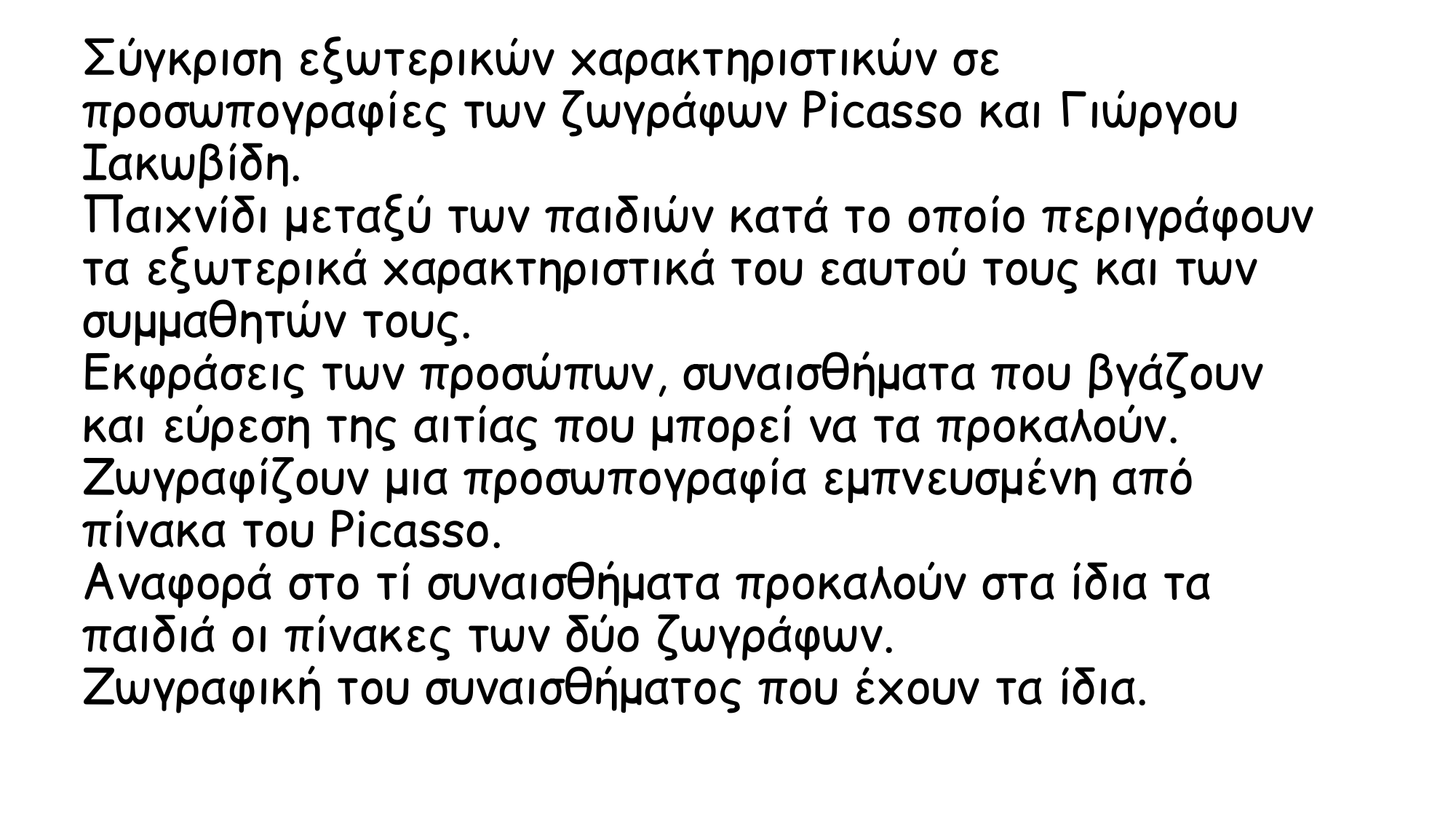

# Σύγκριση εξωτερικών χαρακτηριστικών σε προσωπογραφίες των ζωγράφων Picasso και Γιώργου Ιακωβίδη. Παιχνίδι μεταξύ των παιδιών κατά το οποίο περιγράφουν τα εξωτερικά χαρακτηριστικά του εαυτού τους και των συμμαθητών τους.  Εκφράσεις των προσώπων, συναισθήματα που βγάζουν και εύρεση της αιτίας που μπορεί να τα προκαλούν. Ζωγραφίζουν μια προσωπογραφία εμπνευσμένη από πίνακα του Picasso. Αναφορά στο τί συναισθήματα προκαλούν στα ίδια τα παιδιά οι πίνακες των δύο ζωγράφων. Ζωγραφική του συναισθήματος που έχουν τα ίδια.